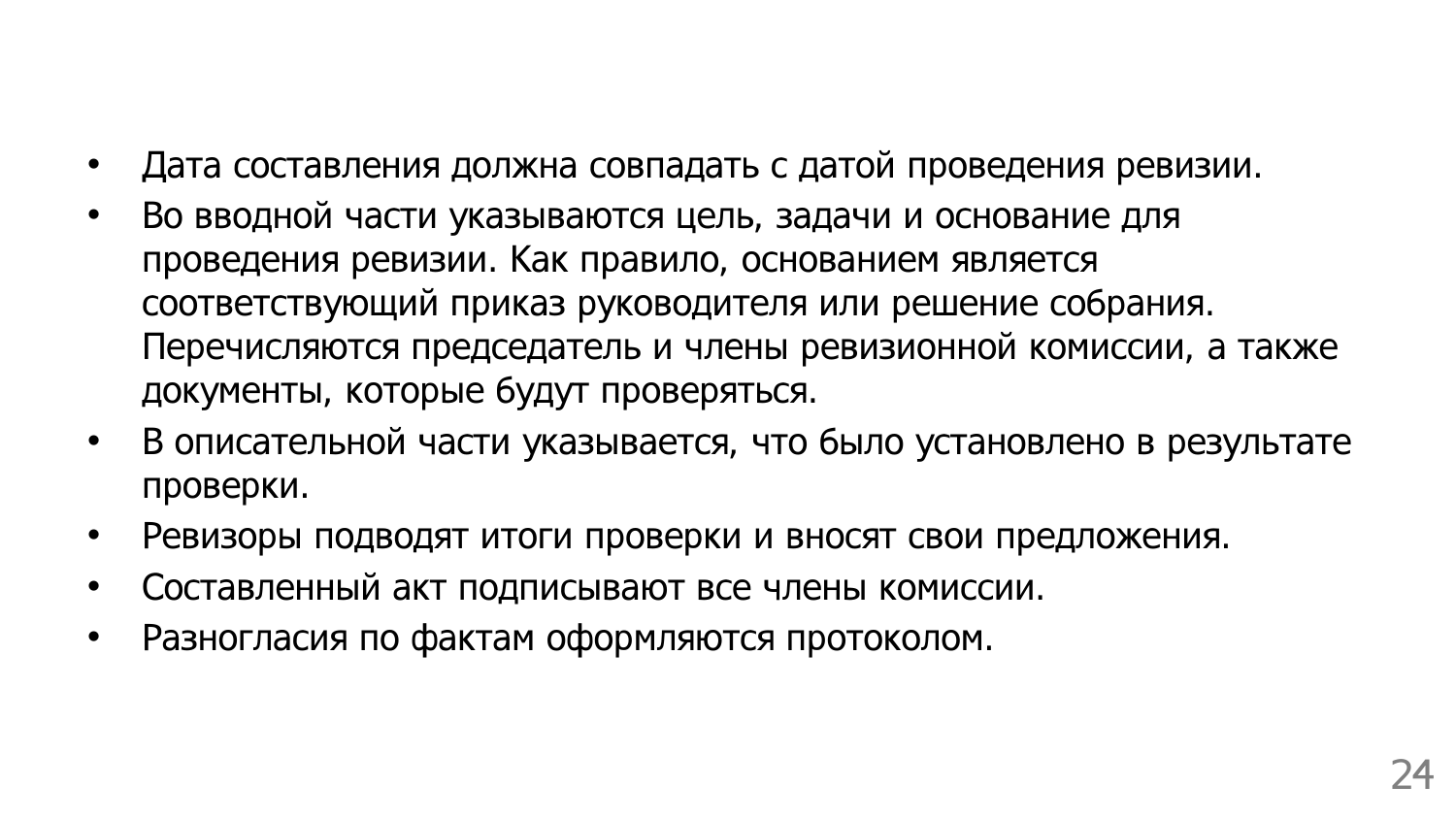

Дата составления должна совпадать с датой проведения ревизии.
Во вводной части указываются цель, задачи и основание для проведения ревизии. Как правило, основанием является соответствующий приказ руководителя или решение собрания. Перечисляются председатель и члены ревизионной комиссии, а также документы, которые будут проверяться.
В описательной части указывается, что было установлено в результате проверки.
Ревизоры подводят итоги проверки и вносят свои предложения.
Составленный акт подписывают все члены комиссии.
Разногласия по фактам оформляются протоколом.

24